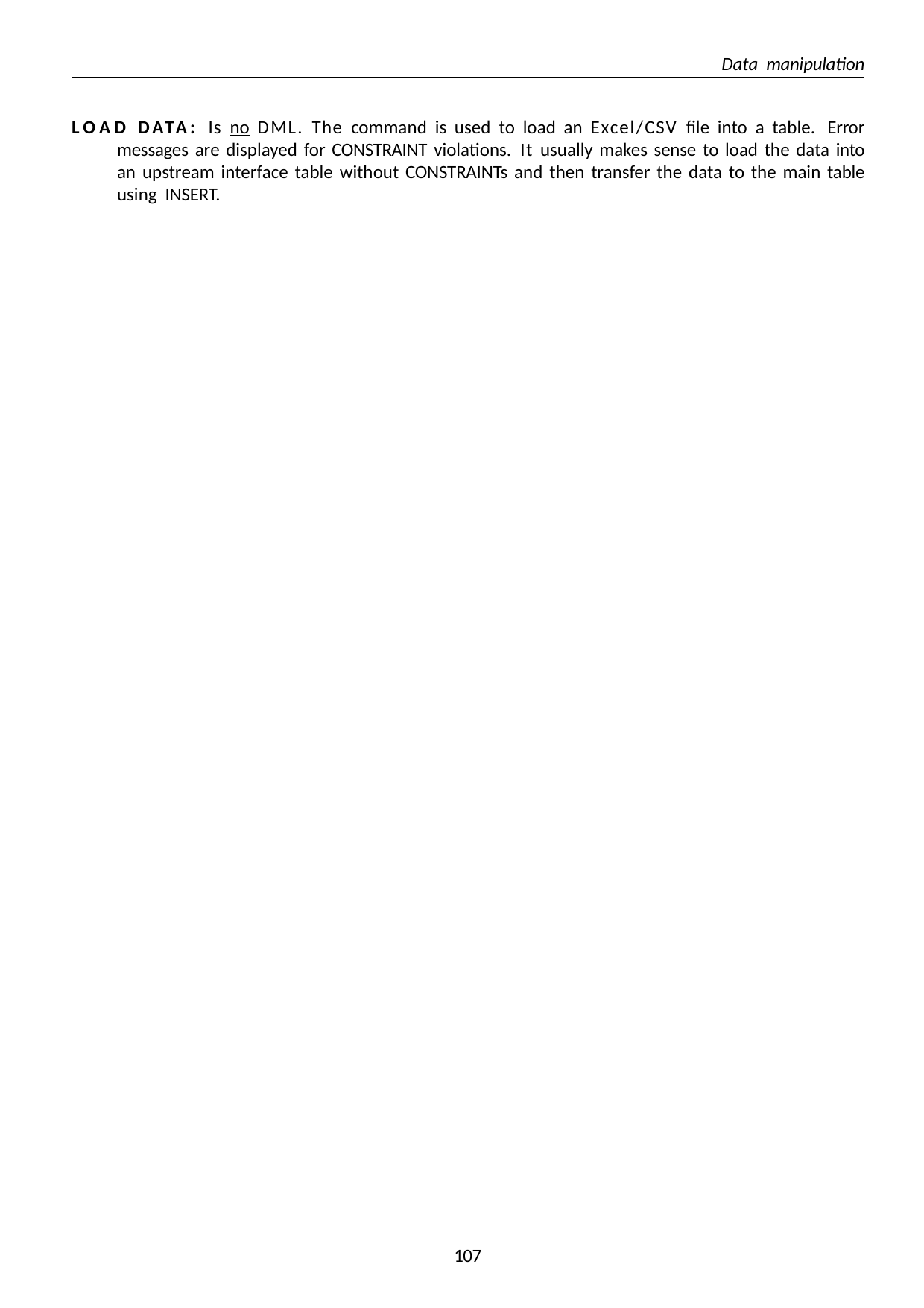

Data manipulation

LOAD DATA: Is no DML. The command is used to load an Excel/CSV file into a table. Error messages are displayed for CONSTRAINT violations. It usually makes sense to load the data into an upstream interface table without CONSTRAINTs and then transfer the data to the main table using INSERT.
107